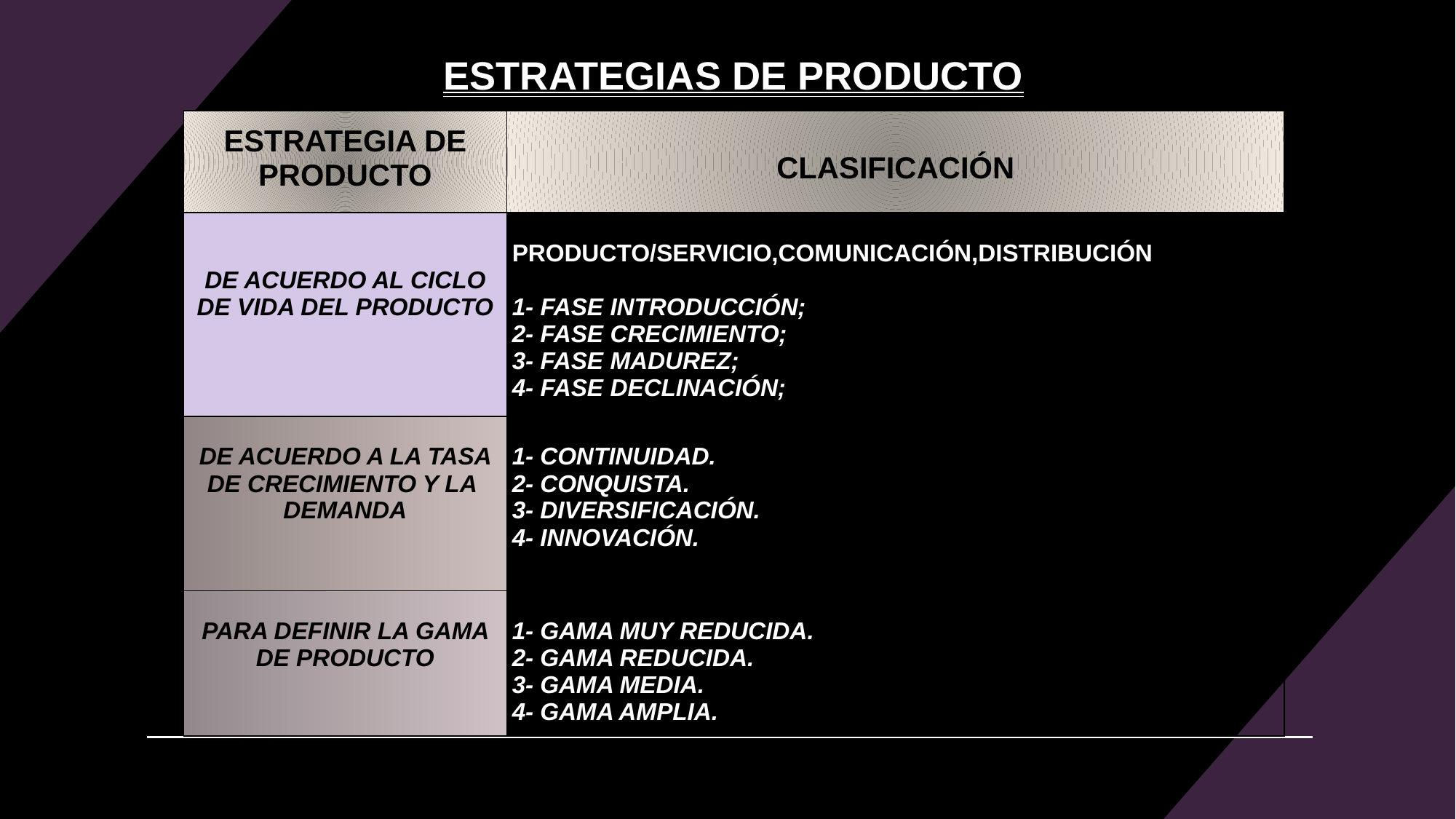

ESTRATEGIAS DE PRODUCTO
| ESTRATEGIA DE PRODUCTO | CLASIFICACIÓN |
| --- | --- |
| DE ACUERDO AL CICLO DE VIDA DEL PRODUCTO | PRODUCTO/SERVICIO,COMUNICACIÓN,DISTRIBUCIÓN 1- FASE INTRODUCCIÓN; 2- FASE CRECIMIENTO; 3- FASE MADUREZ; 4- FASE DECLINACIÓN; |
| DE ACUERDO A LA TASA DE CRECIMIENTO Y LA DEMANDA | 1- CONTINUIDAD. 2- CONQUISTA. 3- DIVERSIFICACIÓN. 4- INNOVACIÓN. |
| PARA DEFINIR LA GAMA DE PRODUCTO | 1- GAMA MUY REDUCIDA. 2- GAMA REDUCIDA. 3- GAMA MEDIA. 4- GAMA AMPLIA. |